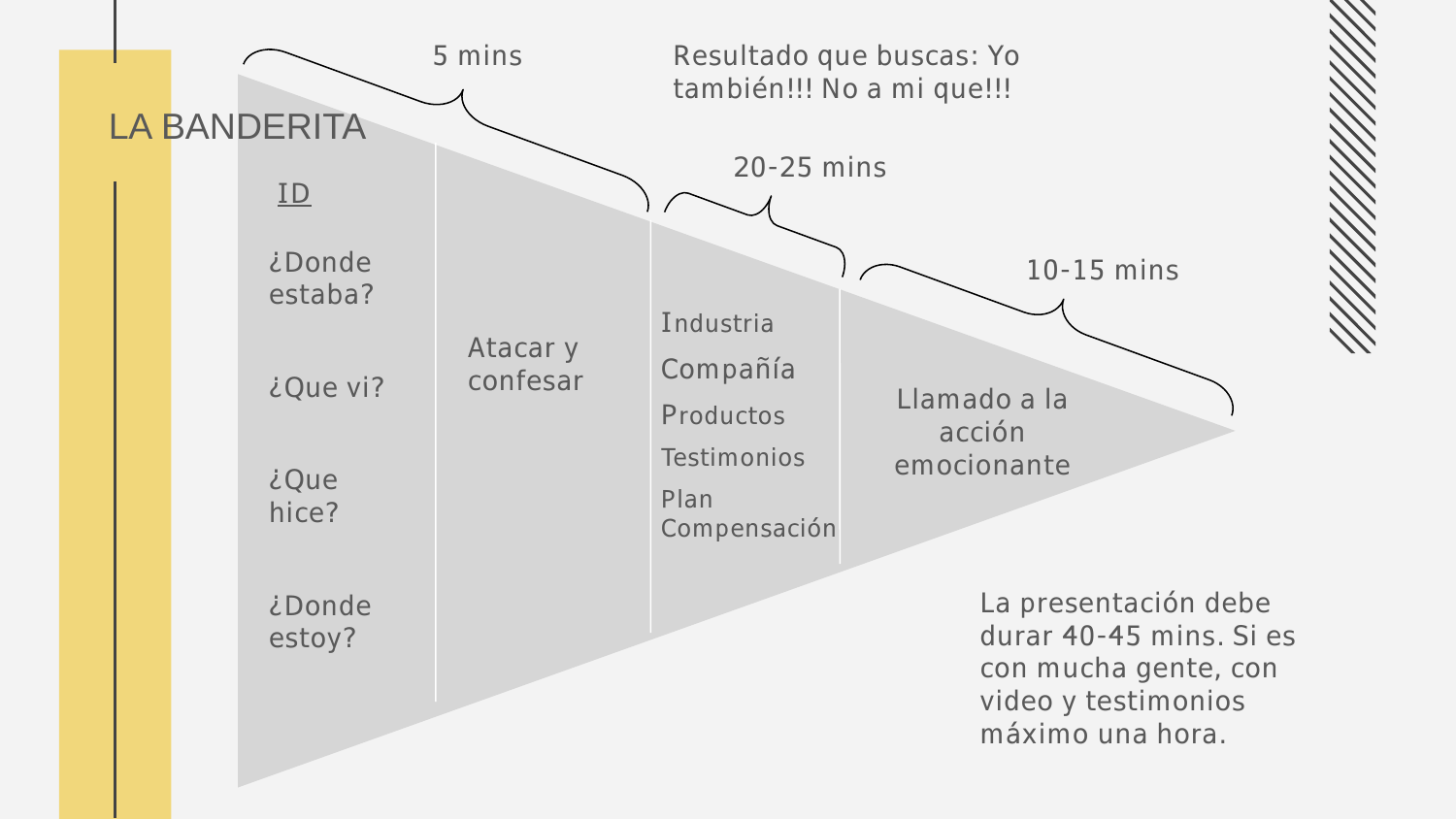

5 mins
Resultado que buscas: Yo también!!! No a mi que!!!

20-25 mins
ID

¿Donde estaba?

¿Que vi?

¿Que hice?

¿Donde estoy?
10-15 mins

Industria
Compañía
Productos
Testimonios
Plan Compensación

Atacar y confesar
Llamado a la acción emocionante

La presentación debe durar 40-45 mins. Si es con mucha gente, con video y testimonios máximo una hora.
# LA BANDERITA